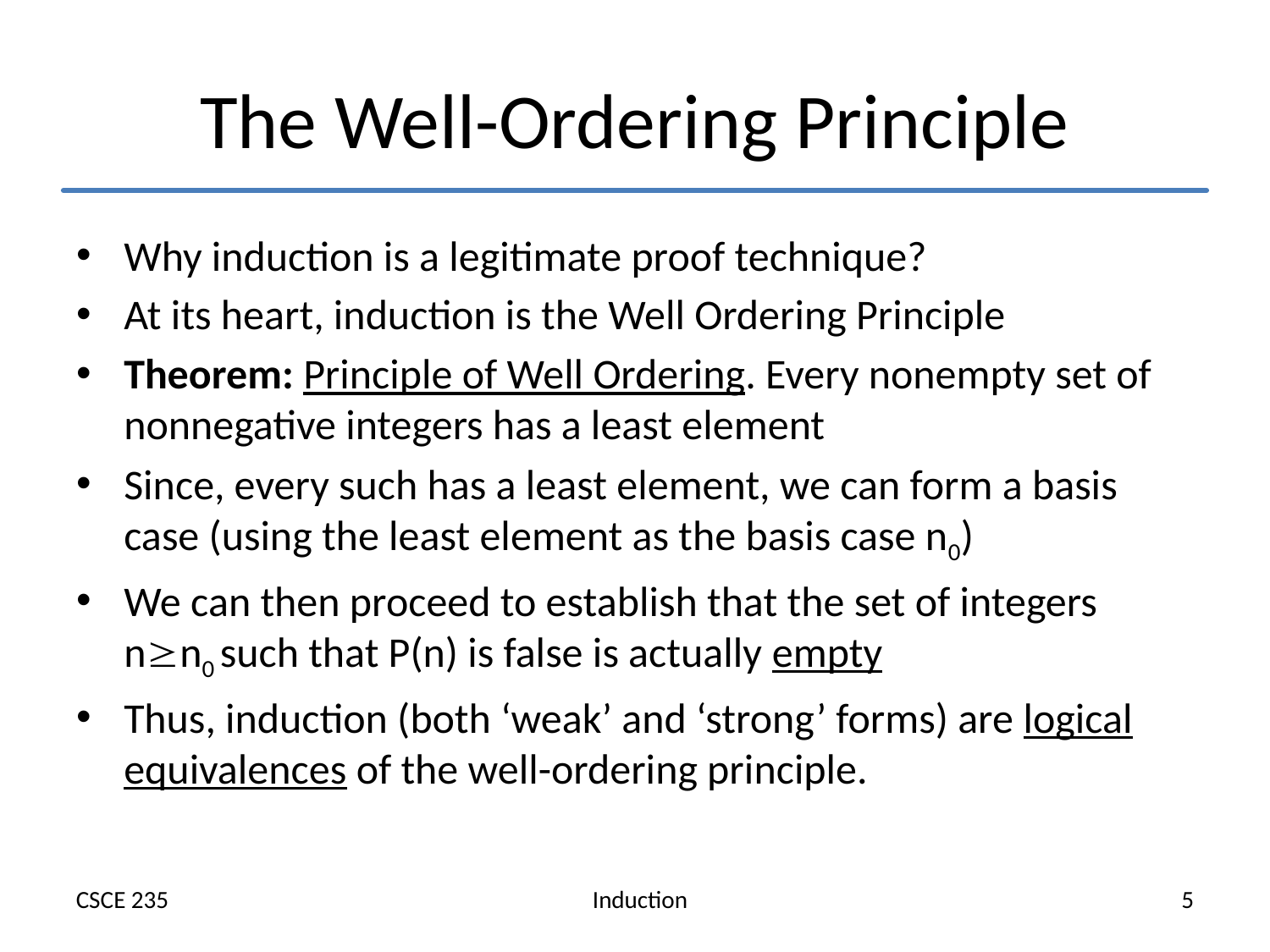

# The Well-Ordering Principle
Why induction is a legitimate proof technique?
At its heart, induction is the Well Ordering Principle
Theorem: Principle of Well Ordering. Every nonempty set of nonnegative integers has a least element
Since, every such has a least element, we can form a basis case (using the least element as the basis case n0)
We can then proceed to establish that the set of integers n≥n0 such that P(n) is false is actually empty
Thus, induction (both ‘weak’ and ‘strong’ forms) are logical equivalences of the well-ordering principle.